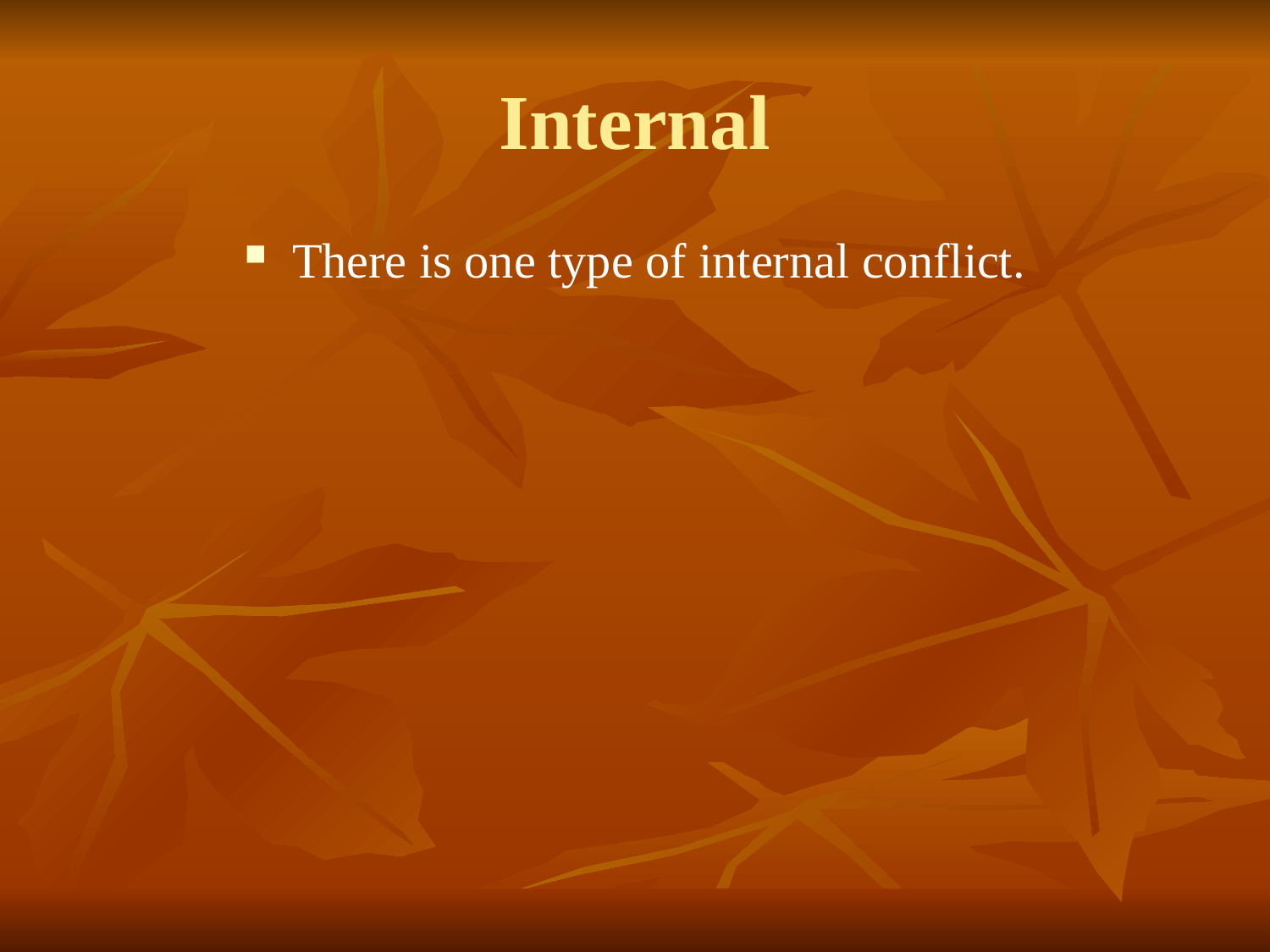

# Internal
There is one type of internal conflict.